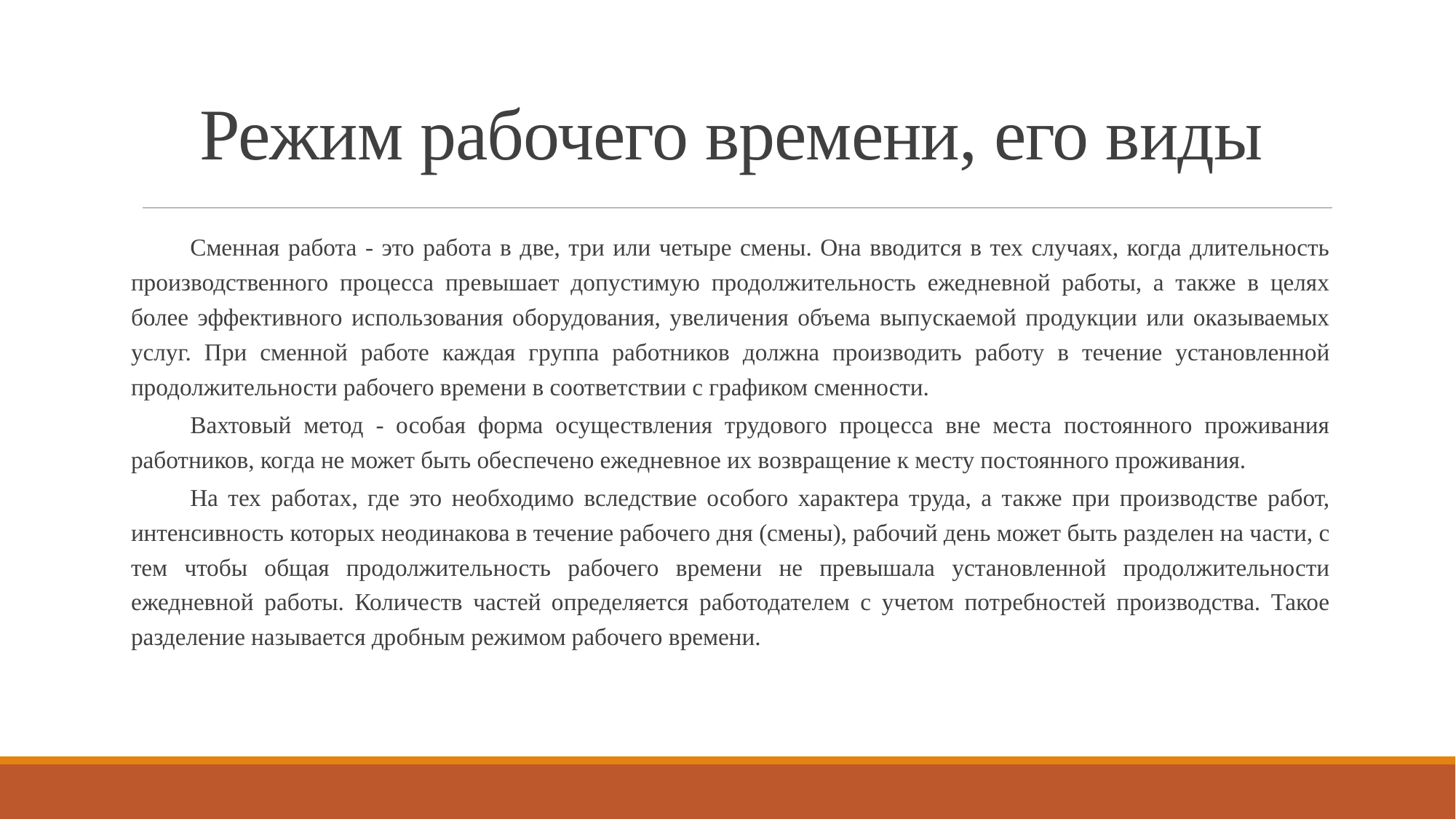

# Режим рабочего времени, его виды
Сменная работа - это работа в две, три или четыре смены. Она вводится в тех случаях, когда длительность производственного процесса превышает допустимую продолжительность ежедневной работы, а также в целях более эффективного использования оборудования, увеличения объема выпускаемой продукции или оказываемых услуг. При сменной работе каждая группа работников должна производить работу в течение установленной продолжительности рабочего времени в соответствии с графиком сменности.
Вахтовый метод - особая форма осуществления трудового процесса вне места постоянного проживания работников, когда не может быть обеспечено ежедневное их возвращение к месту постоянного проживания.
На тех работах, где это необходимо вследствие особого характера труда, а также при производстве работ, интенсивность которых неодинакова в течение рабочего дня (смены), рабочий день может быть разделен на части, с тем чтобы общая продолжительность рабочего времени не превышала установленной продолжительности ежедневной работы. Количеств частей определяется работодателем с учетом потребностей производства. Такое разделение называется дробным режимом рабочего времени.